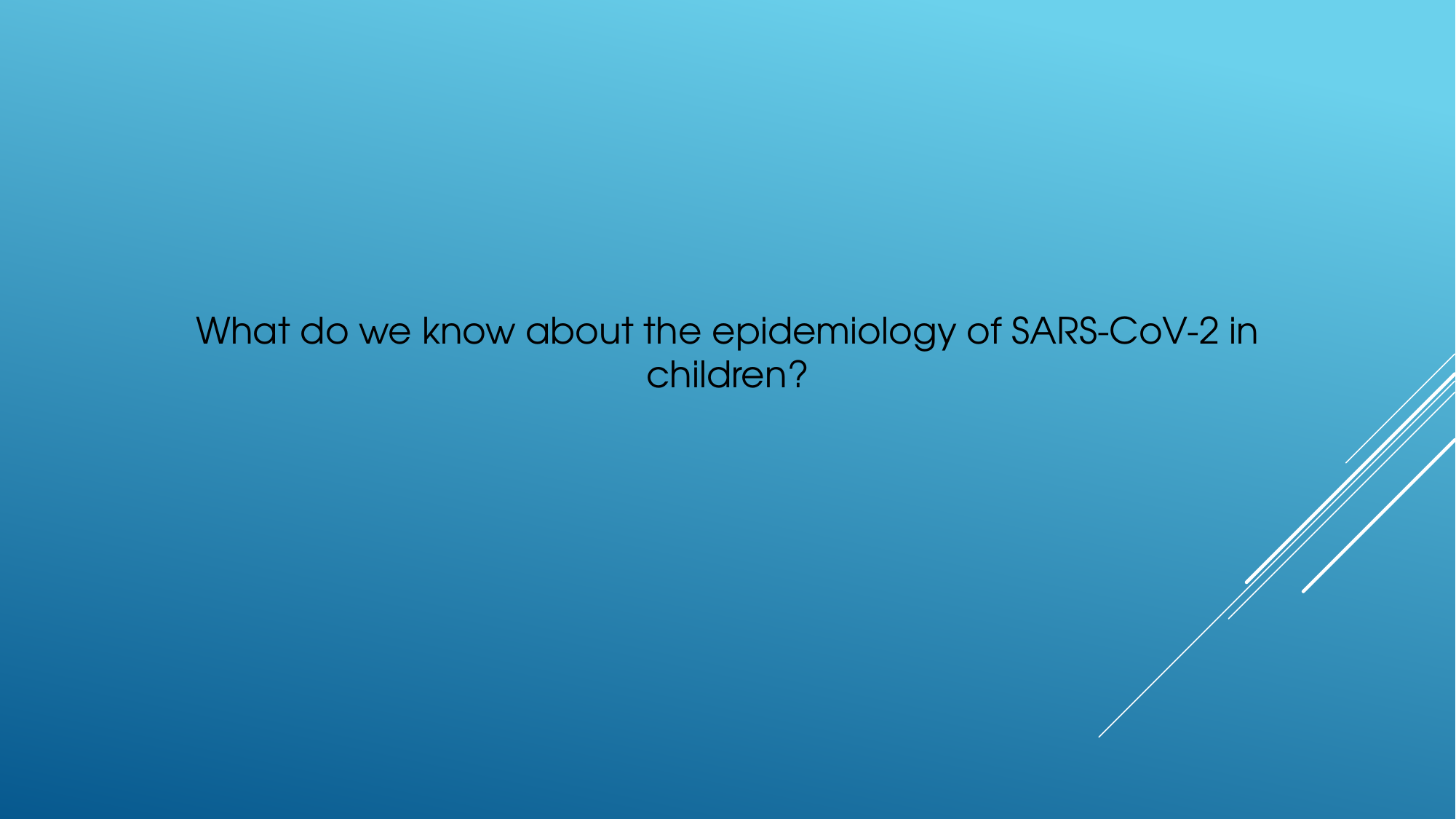

What do we know about the epidemiology of SARS-CoV-2 in children?